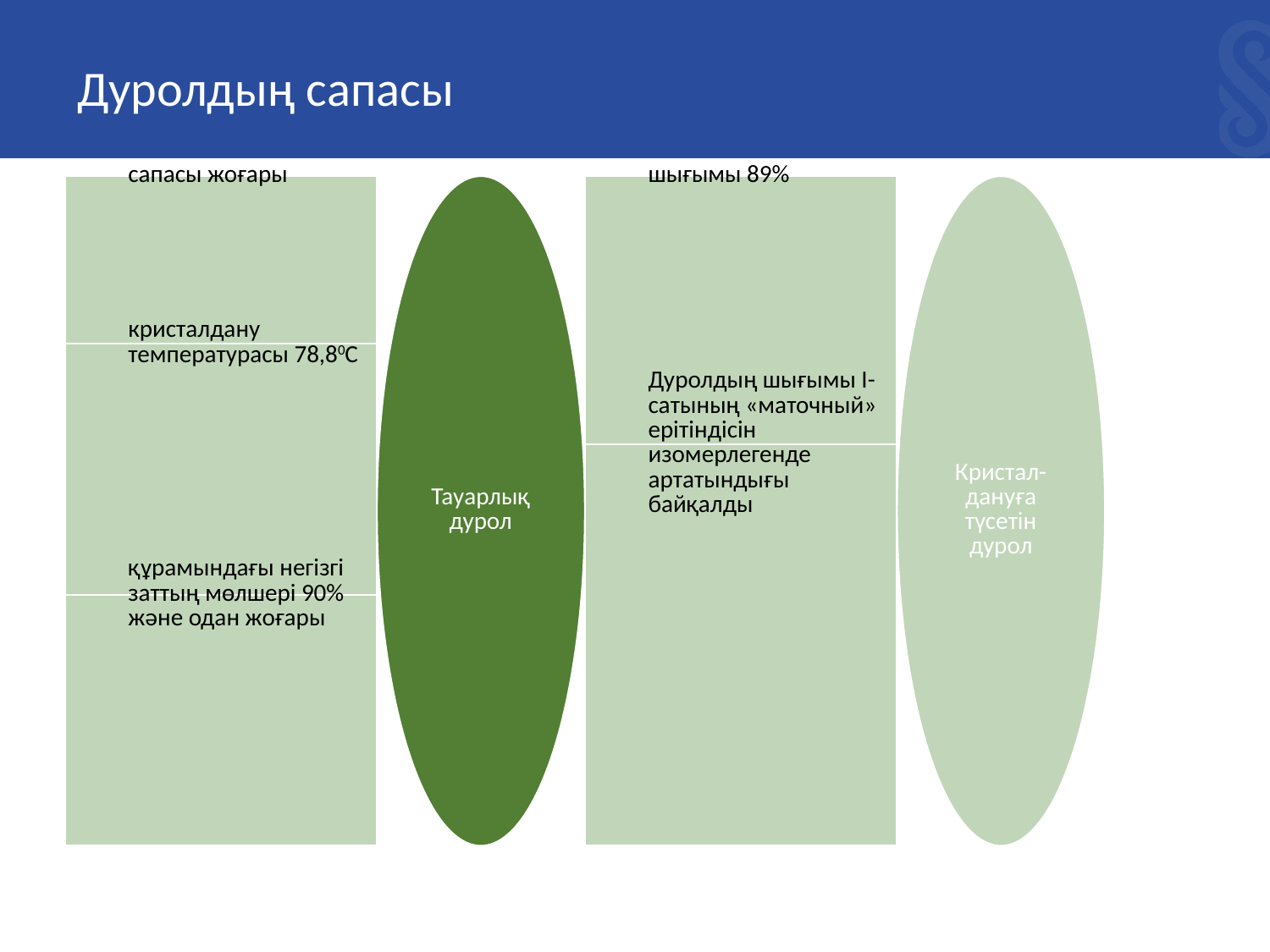

# Дуролдың сапасы
Тауарлық дурол
сапасы жоғары
кристалдану температурасы 78,80С
Кристал-дануға түсетін дурол
шығымы 89%
Дуролдың шығымы І-сатының «маточный» ерітіндісін изомерлегенде артатындығы байқалды
құрамындағы негізгі заттың мөлшері 90% және одан жоғары